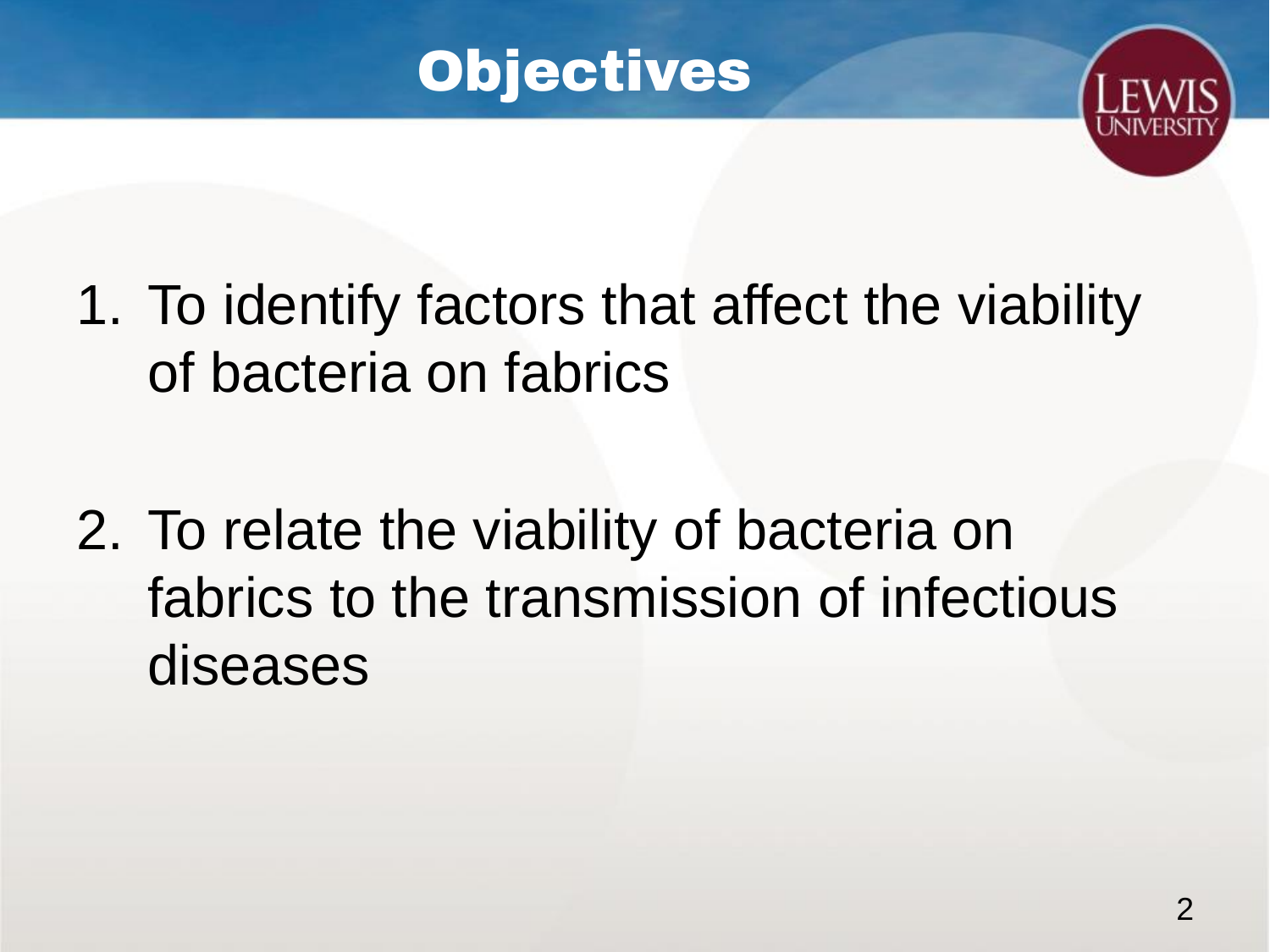

# Objectives

To identify factors that affect the viability of bacteria on fabrics

To relate the viability of bacteria on fabrics to the transmission of infectious diseases

2